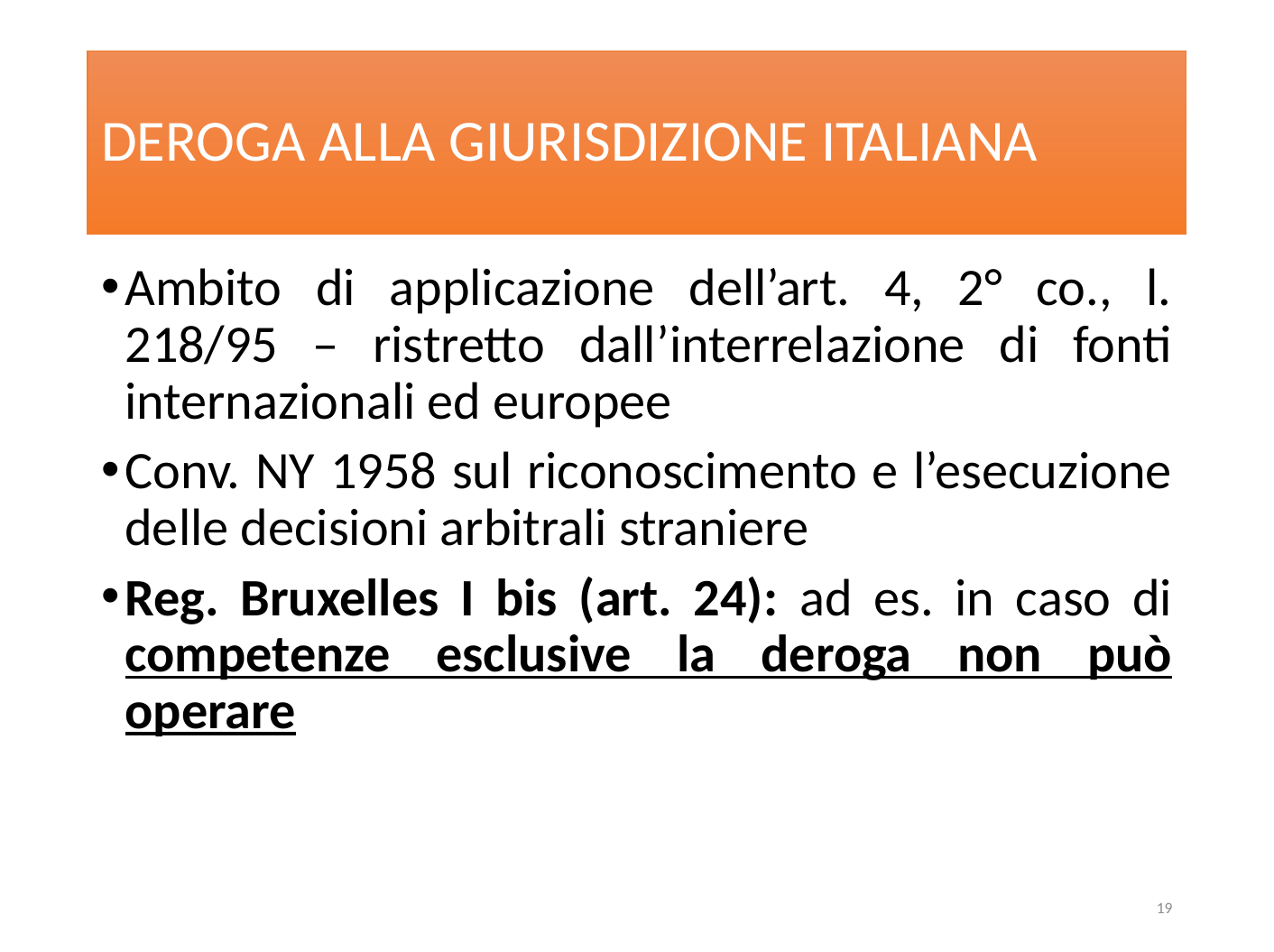

# DEROGA ALLA GIURISDIZIONE ITALIANA
Ambito di applicazione dell’art. 4, 2° co., l. 218/95 – ristretto dall’interrelazione di fonti internazionali ed europee
Conv. NY 1958 sul riconoscimento e l’esecuzione delle decisioni arbitrali straniere
Reg. Bruxelles I bis (art. 24): ad es. in caso di competenze esclusive la deroga non può operare
19